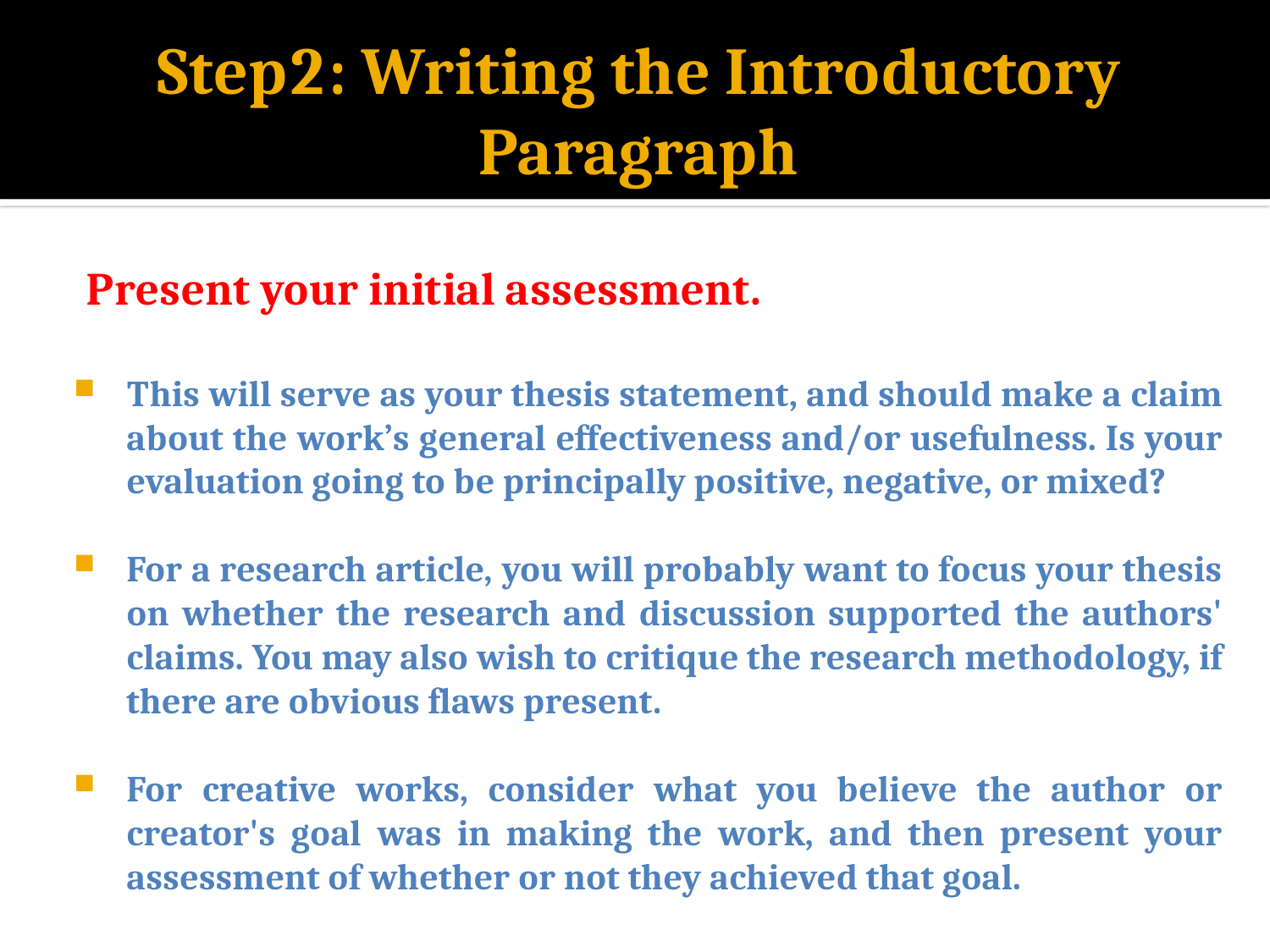

# Step2: Writing the Introductory Paragraph
Present your initial assessment.

This will serve as your thesis statement, and should make a claim about the work’s general effectiveness and/or usefulness. Is your evaluation going to be principally positive, negative, or mixed?

For a research article, you will probably want to focus your thesis on whether the research and discussion supported the authors' claims. You may also wish to critique the research methodology, if there are obvious flaws present.

For creative works, consider what you believe the author or creator's goal was in making the work, and then present your assessment of whether or not they achieved that goal.